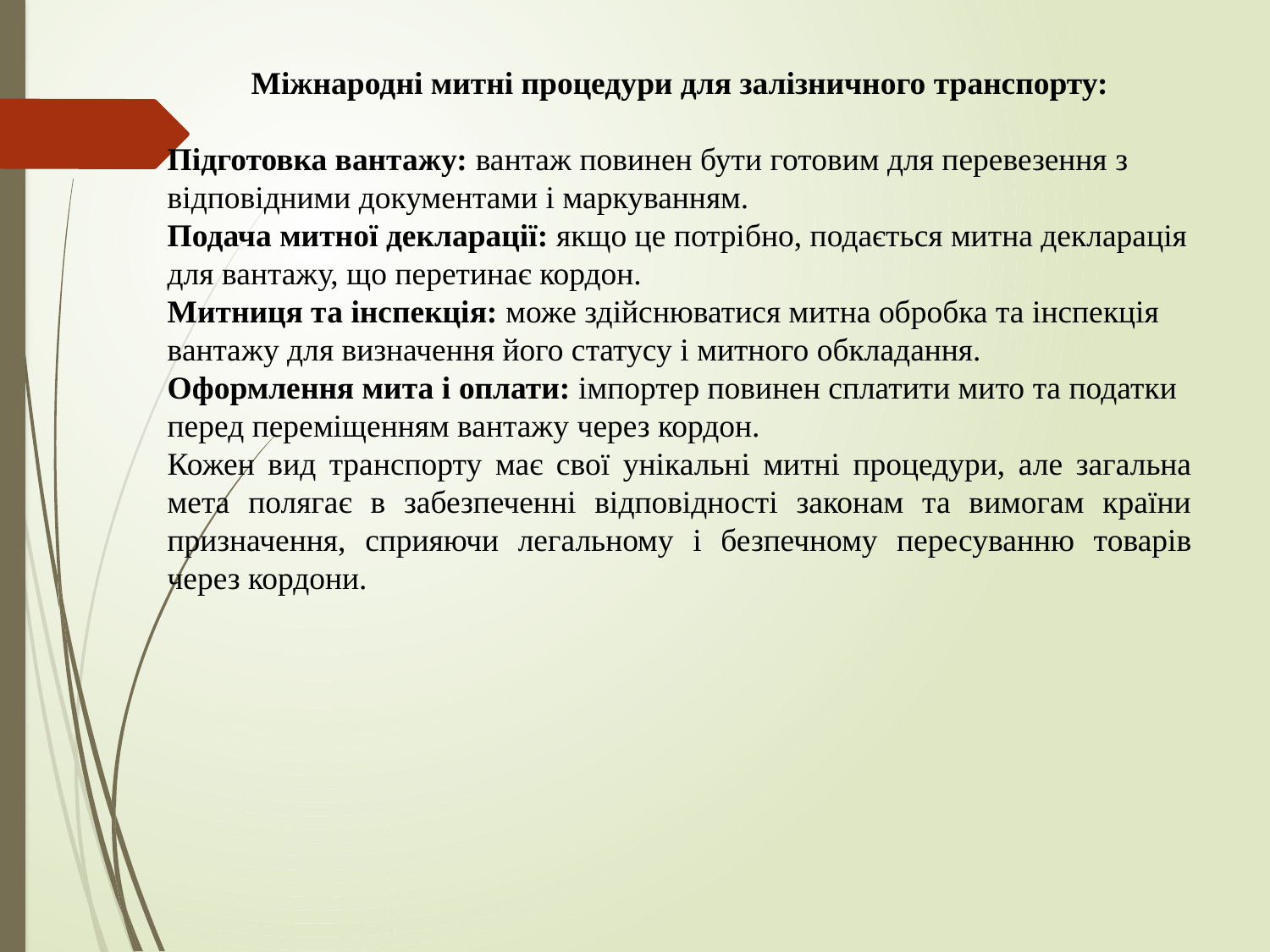

Міжнародні митні процедури для залізничного транспорту:

Підготовка вантажу: вантаж повинен бути готовим для перевезення з відповідними документами і маркуванням.
Подача митної декларації: якщо це потрібно, подається митна декларація для вантажу, що перетинає кордон.
Митниця та інспекція: може здійснюватися митна обробка та інспекція вантажу для визначення його статусу і митного обкладання.
Оформлення мита і оплати: імпортер повинен сплатити мито та податки перед переміщенням вантажу через кордон.
Кожен вид транспорту має свої унікальні митні процедури, але загальна мета полягає в забезпеченні відповідності законам та вимогам країни призначення, сприяючи легальному і безпечному пересуванню товарів через кордони.